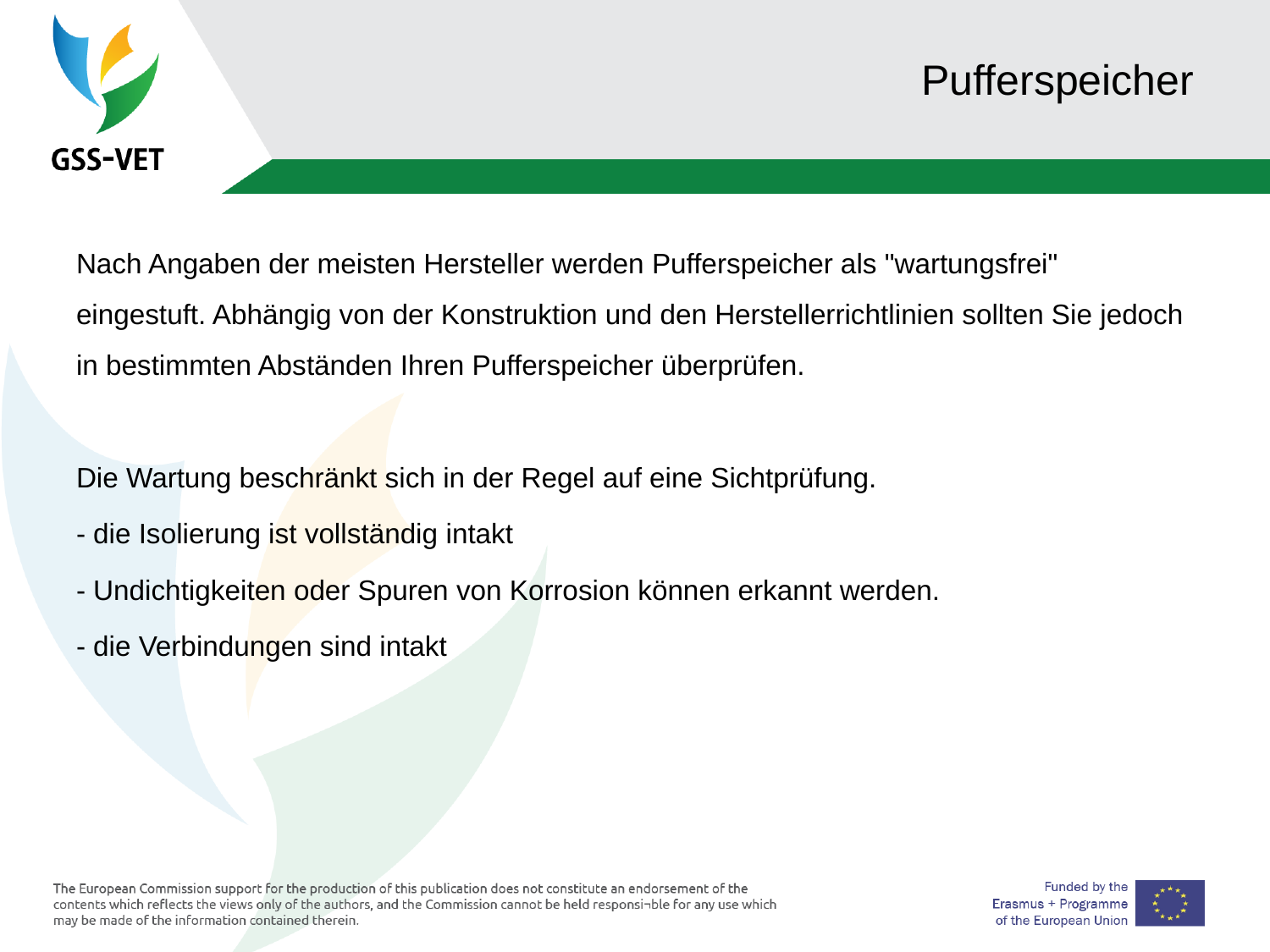

# Pufferspeicher
Nach Angaben der meisten Hersteller werden Pufferspeicher als "wartungsfrei" eingestuft. Abhängig von der Konstruktion und den Herstellerrichtlinien sollten Sie jedoch in bestimmten Abständen Ihren Pufferspeicher überprüfen.

Die Wartung beschränkt sich in der Regel auf eine Sichtprüfung.
- die Isolierung ist vollständig intakt
- Undichtigkeiten oder Spuren von Korrosion können erkannt werden.
- die Verbindungen sind intakt